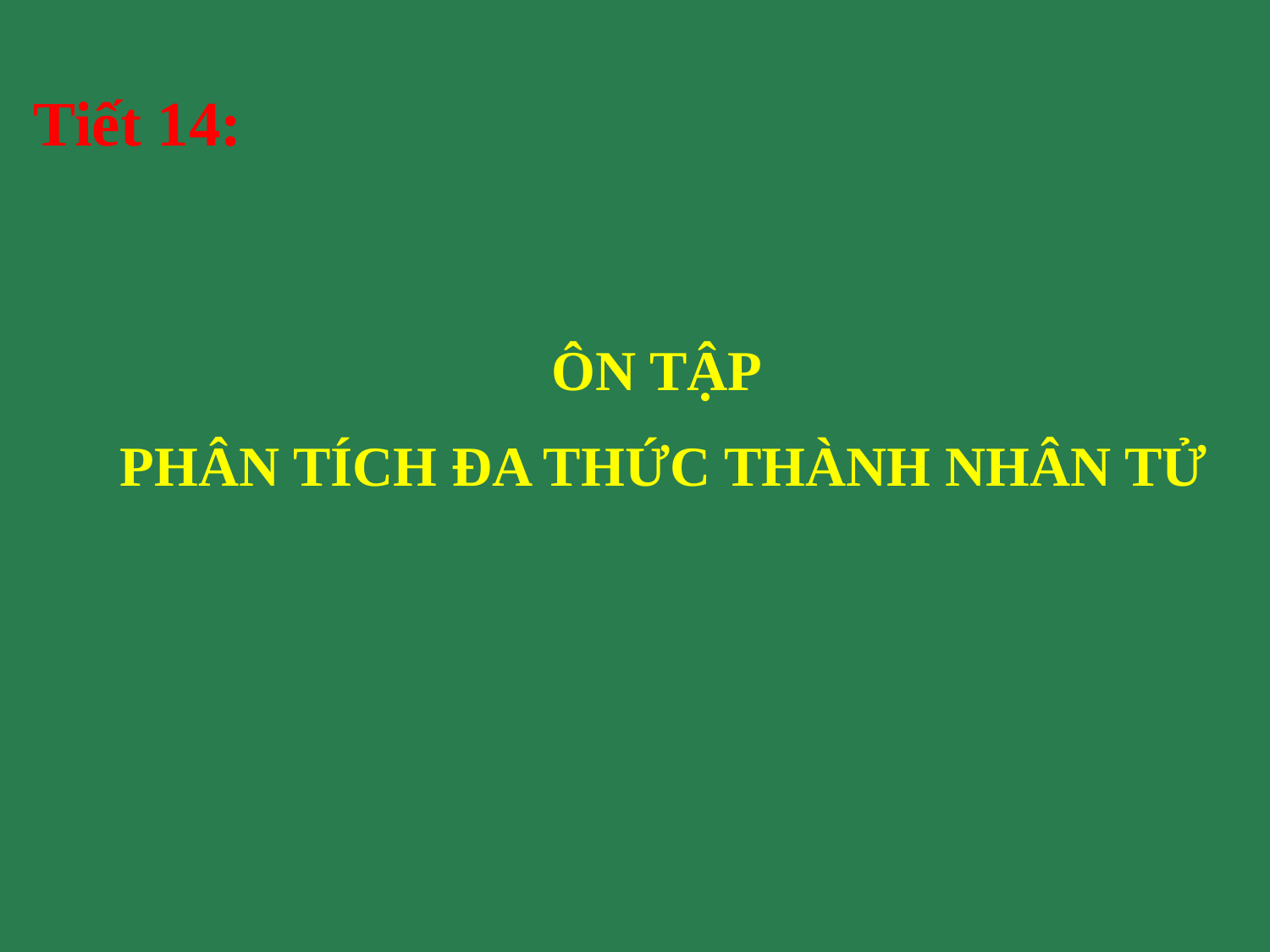

Tiết 14:
ÔN TẬP
 PHÂN TÍCH ĐA THỨC THÀNH NHÂN TỬ